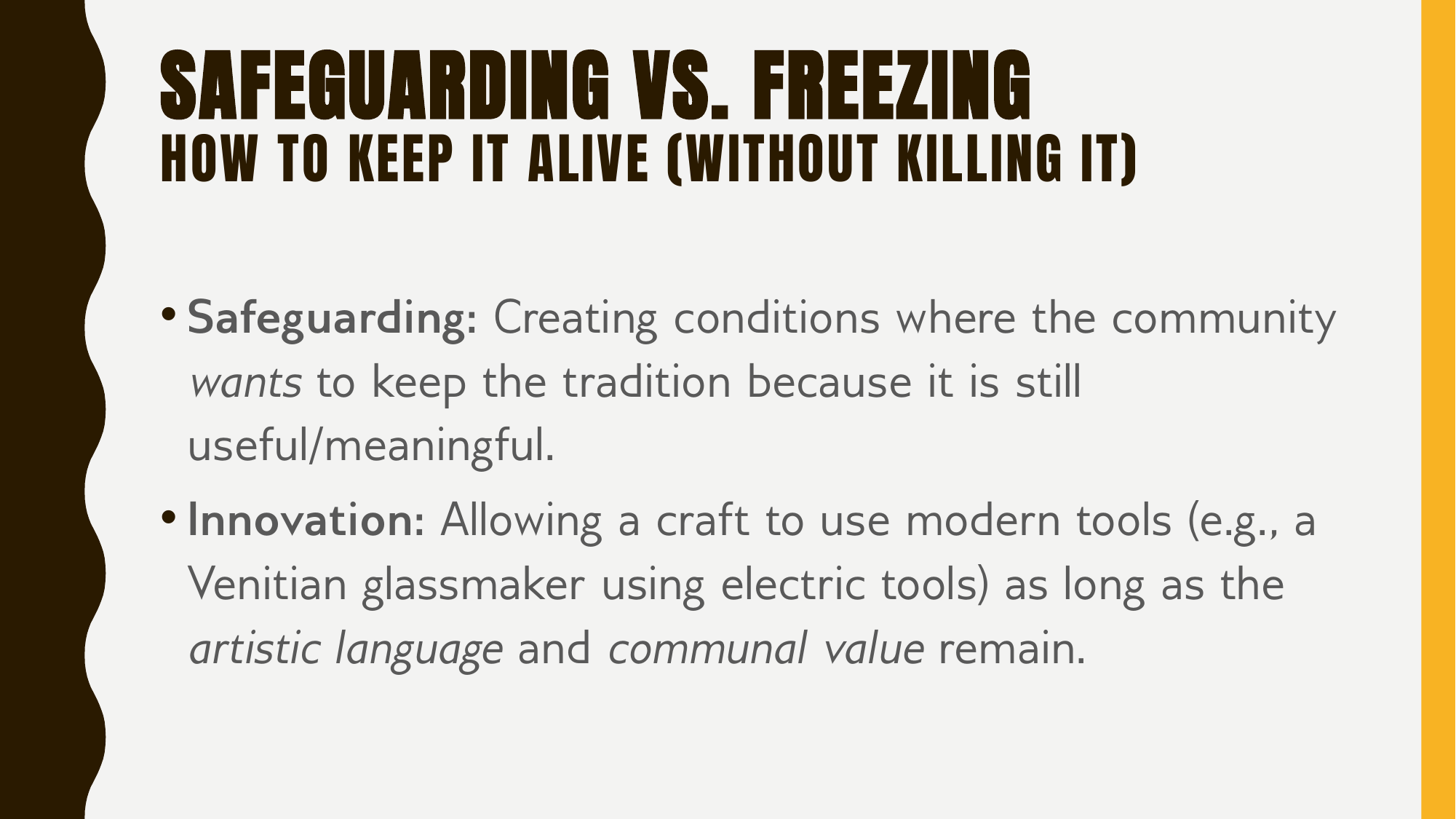

# Safeguarding vs. Freezing How to Keep it Alive (Without Killing It)
Safeguarding: Creating conditions where the community wants to keep the tradition because it is still useful/meaningful.
Innovation: Allowing a craft to use modern tools (e.g., a Venitian glassmaker using electric tools) as long as the artistic language and communal value remain.